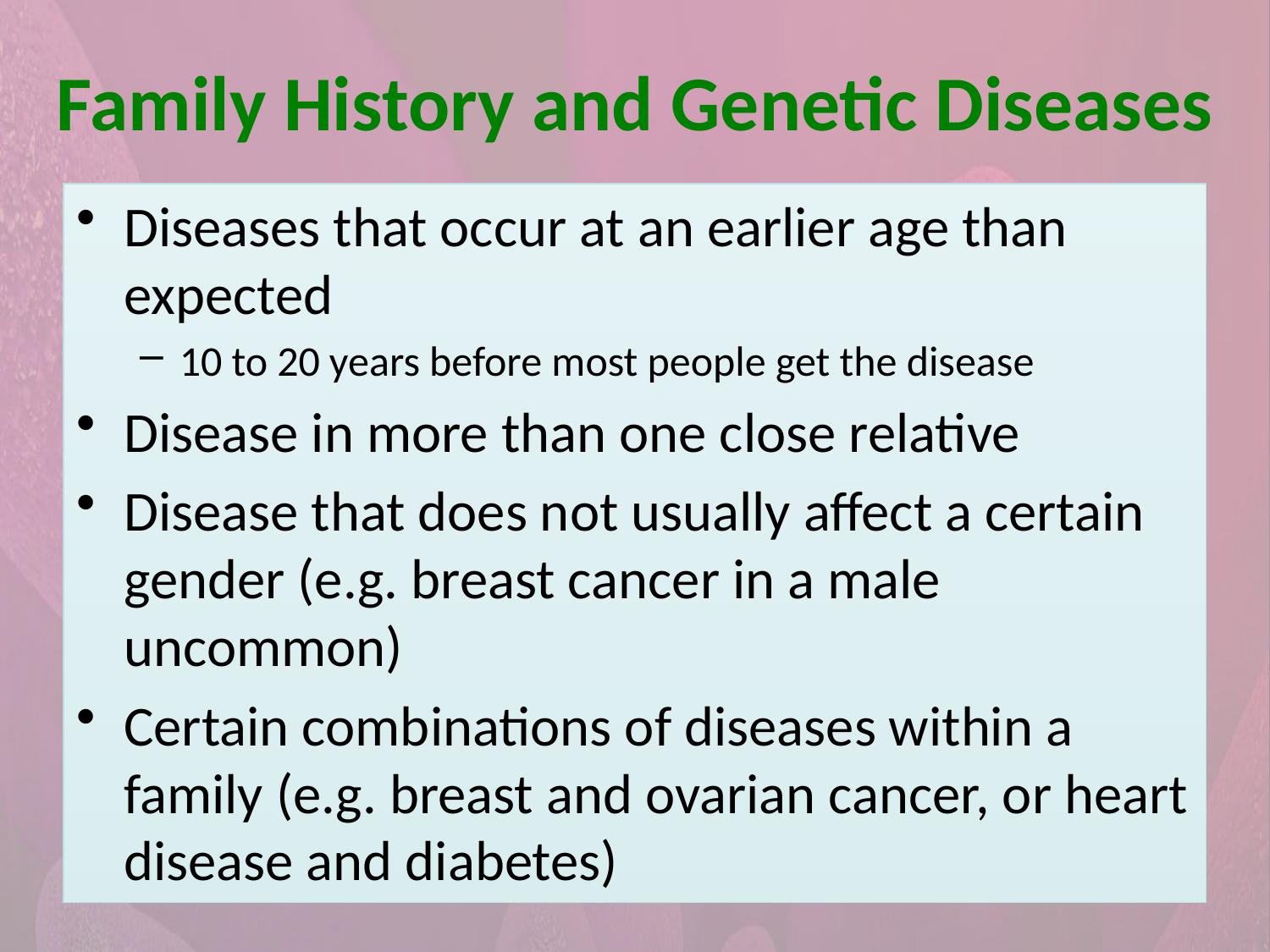

# Family History and Genetic Diseases
Diseases that occur at an earlier age than expected
10 to 20 years before most people get the disease
Disease in more than one close relative
Disease that does not usually affect a certain gender (e.g. breast cancer in a male uncommon)
Certain combinations of diseases within a family (e.g. breast and ovarian cancer, or heart disease and diabetes)